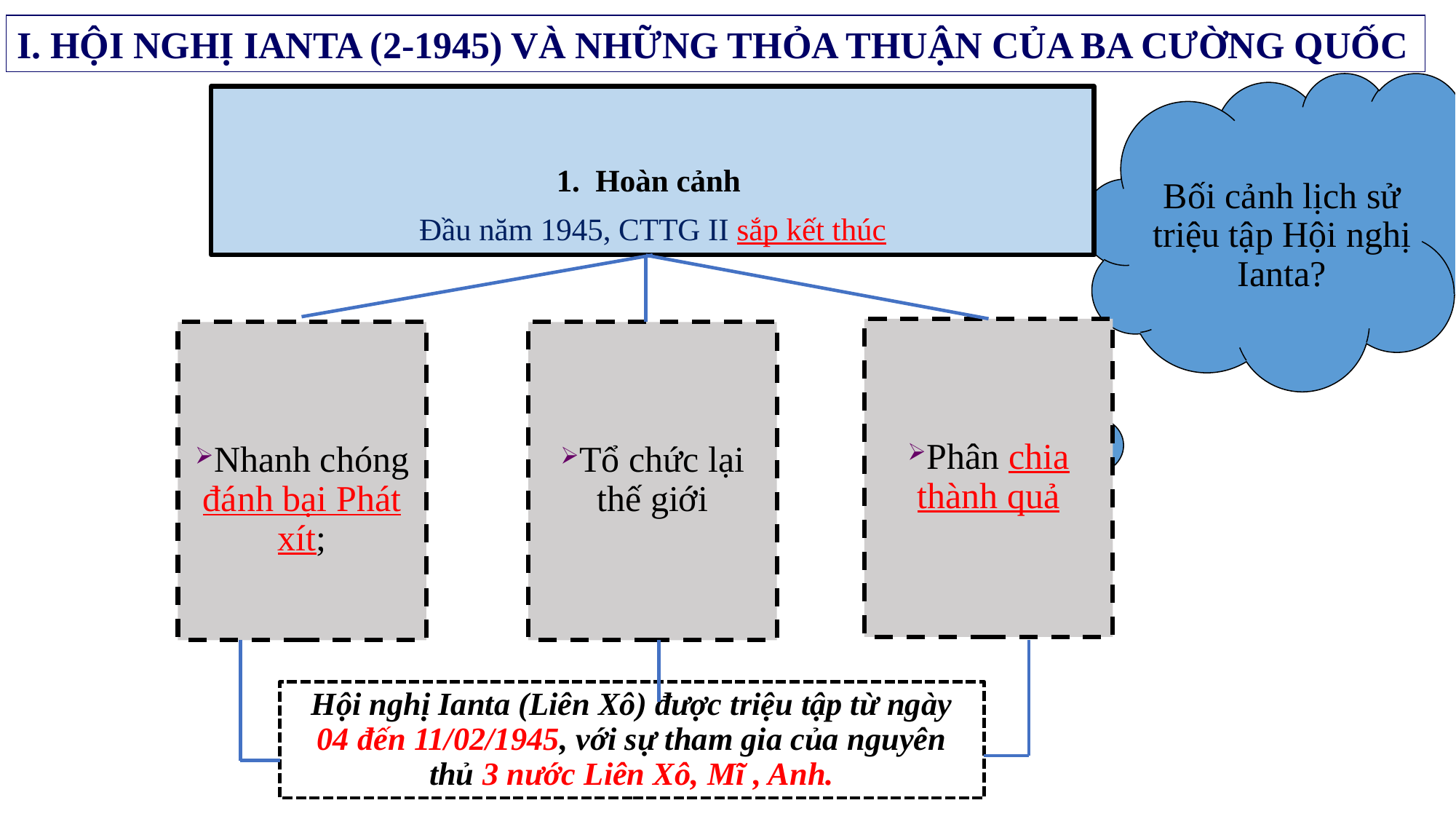

I. HỘI NGHỊ IANTA (2-1945) VÀ NHỮNG THỎA THUẬN CỦA BA CƯỜNG QUỐC

Bối cảnh lịch sử triệu tập Hội nghị Ianta?

1.  Hoàn cảnh
Đầu năm 1945, CTTG II sắp kết thúc

Phân chia thành quả

Nhanh chóng đánh bại Phát xít;

Tổ chức lại thế giới

Hội nghị Ianta (Liên Xô) được triệu tập từ ngày 04 đến 11/02/1945, với sự tham gia của nguyên thủ 3 nước Liên Xô, Mĩ , Anh.